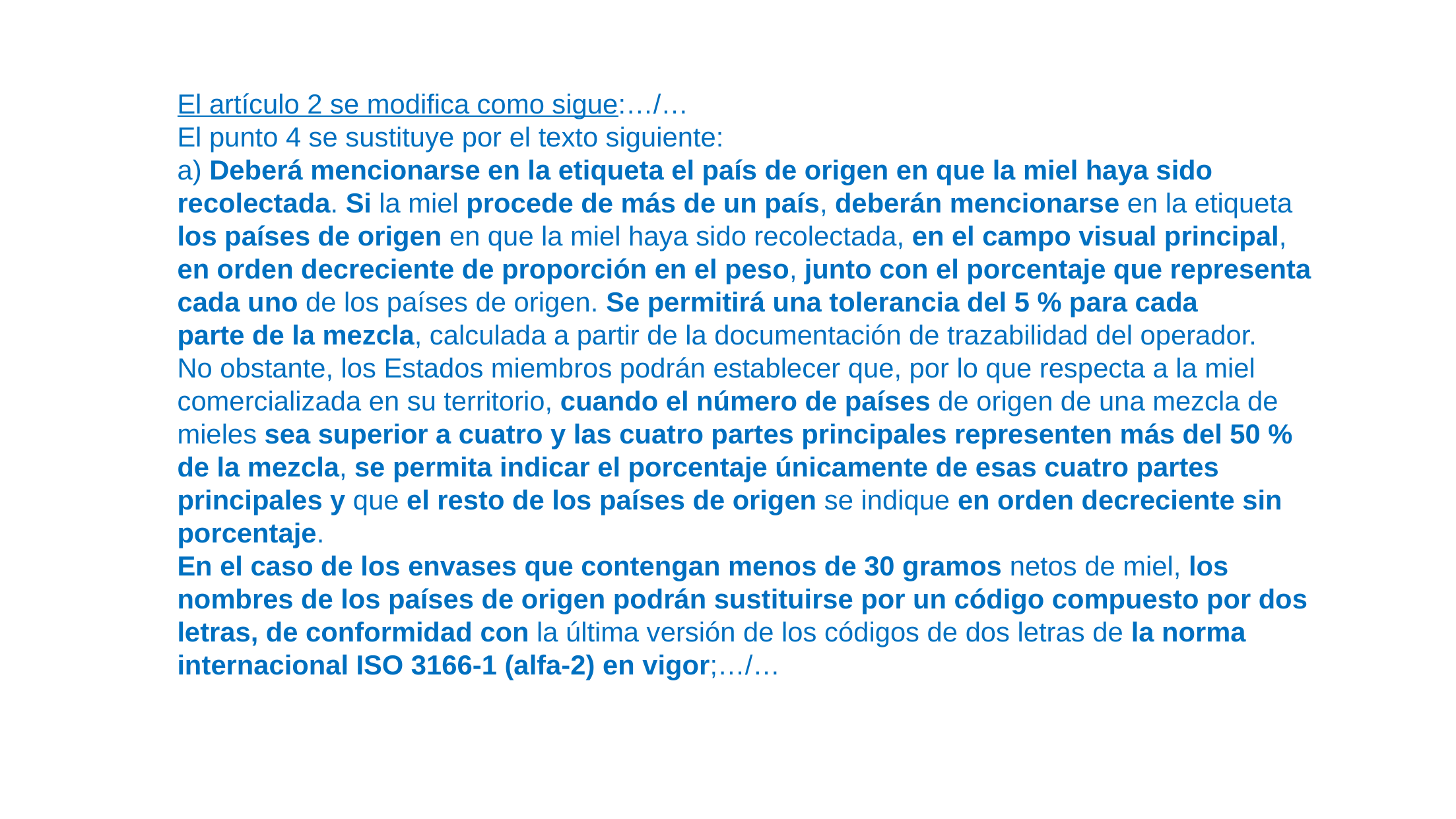

El artículo 2 se modifica como sigue:…/…
El punto 4 se sustituye por el texto siguiente:
a) Deberá mencionarse en la etiqueta el país de origen en que la miel haya sido recolectada. Si la miel procede de más de un país, deberán mencionarse en la etiqueta los países de origen en que la miel haya sido recolectada, en el campo visual principal, en orden decreciente de proporción en el peso, junto con el porcentaje que representa cada uno de los países de origen. Se permitirá una tolerancia del 5 % para cada
parte de la mezcla, calculada a partir de la documentación de trazabilidad del operador.
No obstante, los Estados miembros podrán establecer que, por lo que respecta a la miel comercializada en su territorio, cuando el número de países de origen de una mezcla de mieles sea superior a cuatro y las cuatro partes principales representen más del 50 % de la mezcla, se permita indicar el porcentaje únicamente de esas cuatro partes principales y que el resto de los países de origen se indique en orden decreciente sin porcentaje.
En el caso de los envases que contengan menos de 30 gramos netos de miel, los nombres de los países de origen podrán sustituirse por un código compuesto por dos letras, de conformidad con la última versión de los códigos de dos letras de la norma internacional ISO 3166-1 (alfa-2) en vigor;…/…